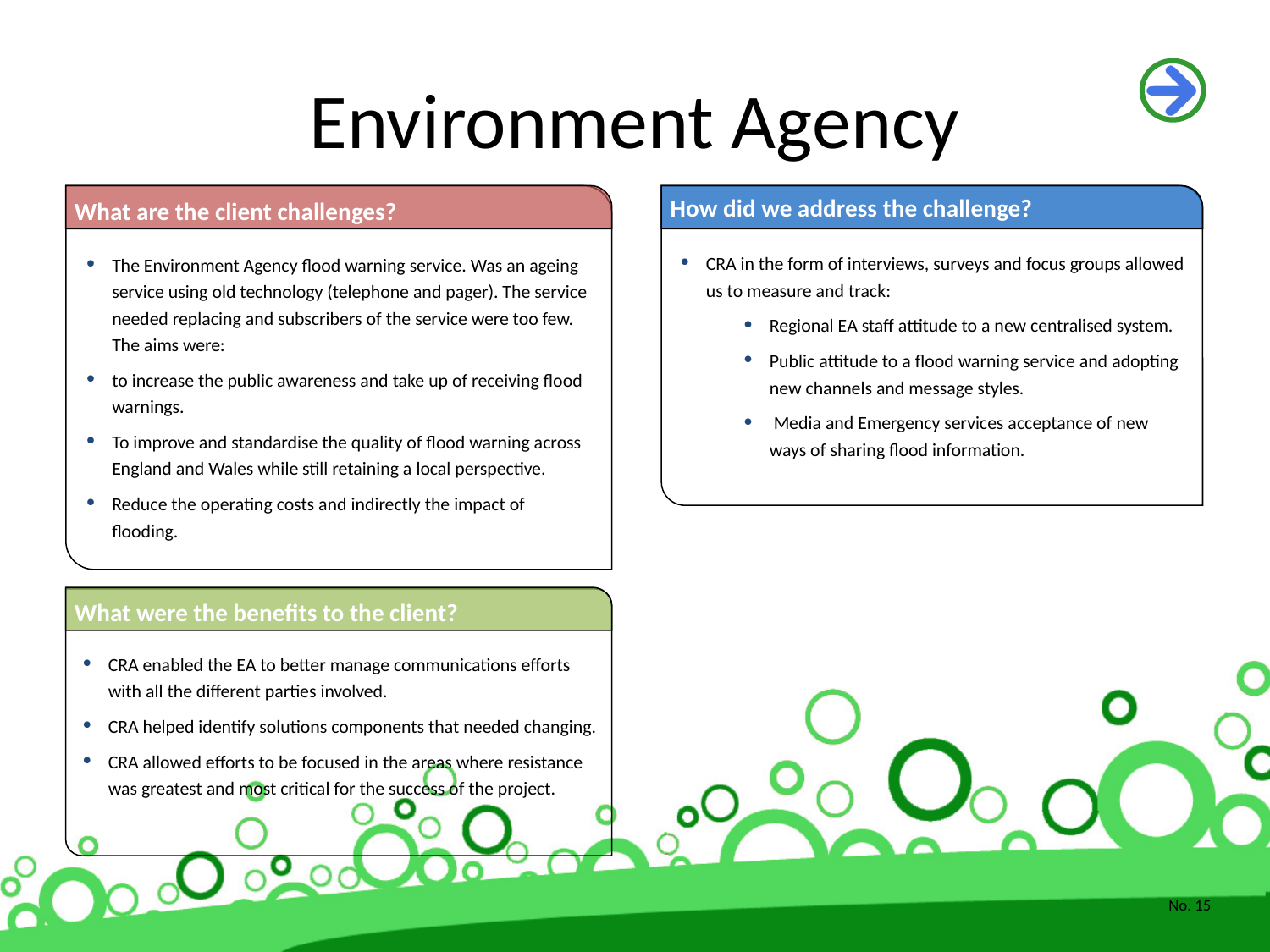

# Environment Agency
What are the client challenges?
The Environment Agency flood warning service. Was an ageing service using old technology (telephone and pager). The service needed replacing and subscribers of the service were too few. The aims were:
to increase the public awareness and take up of receiving flood warnings.
To improve and standardise the quality of flood warning across England and Wales while still retaining a local perspective.
Reduce the operating costs and indirectly the impact of flooding.
CRA in the form of interviews, surveys and focus groups allowed us to measure and track:
Regional EA staff attitude to a new centralised system.
Public attitude to a flood warning service and adopting new channels and message styles.
 Media and Emergency services acceptance of new ways of sharing flood information.
How did we address the challenge?
What were the benefits to the client?
CRA enabled the EA to better manage communications efforts with all the different parties involved.
CRA helped identify solutions components that needed changing.
CRA allowed efforts to be focused in the areas where resistance was greatest and most critical for the success of the project.